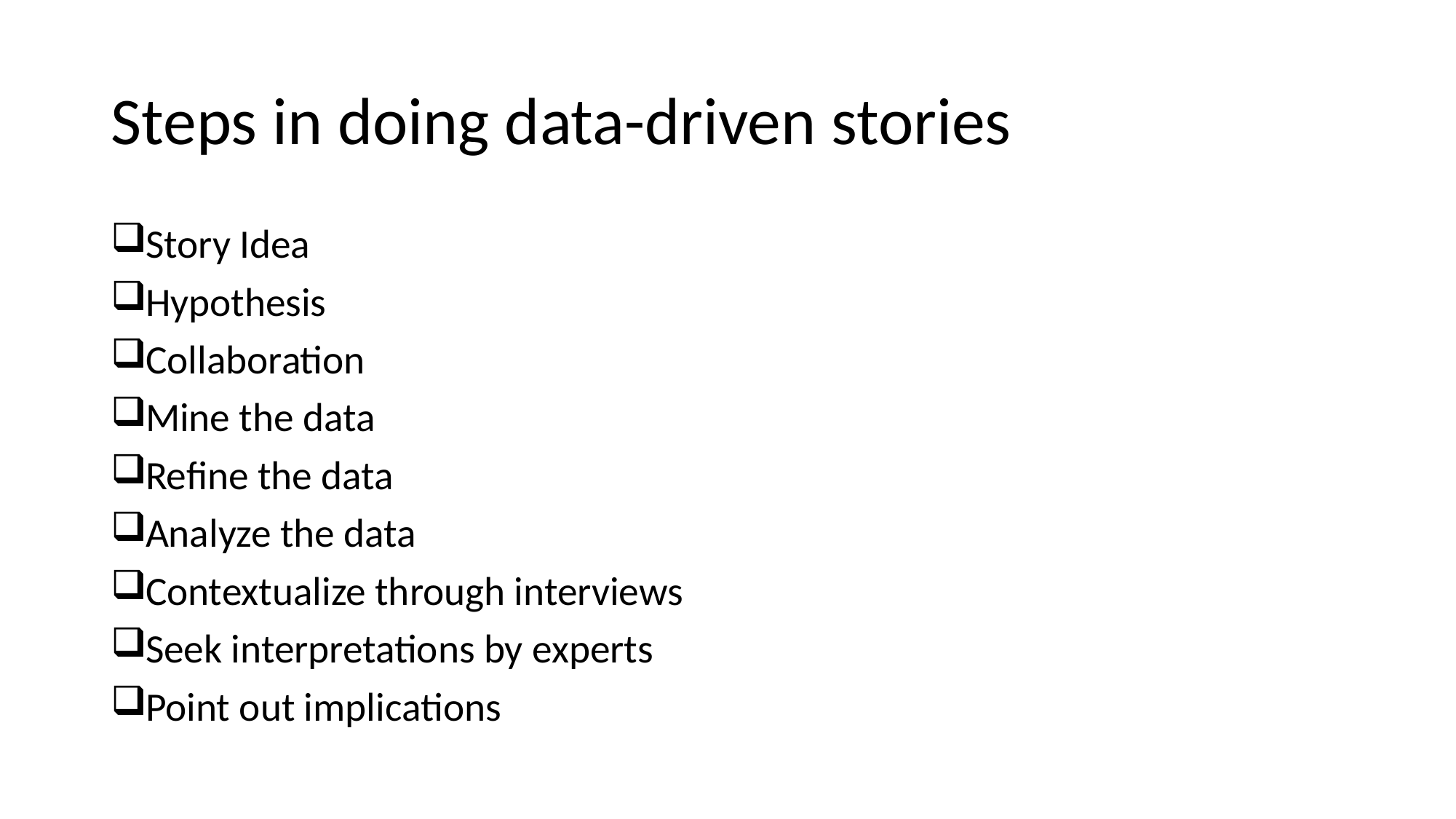

# Steps in doing data-driven stories
Story Idea
Hypothesis
Collaboration
Mine the data
Refine the data
Analyze the data
Contextualize through interviews
Seek interpretations by experts
Point out implications